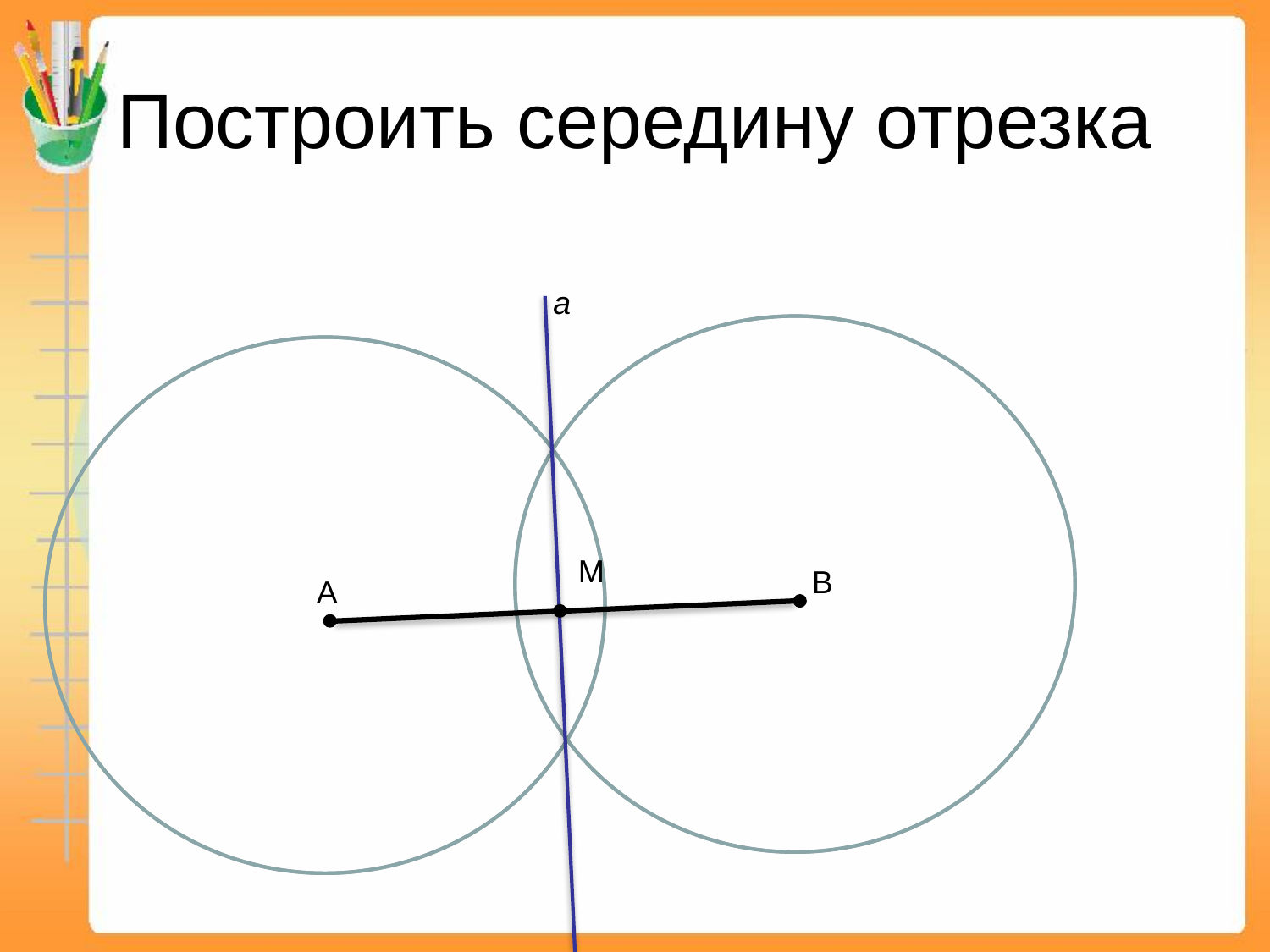

# Построить середину отрезка

a

М
В
А